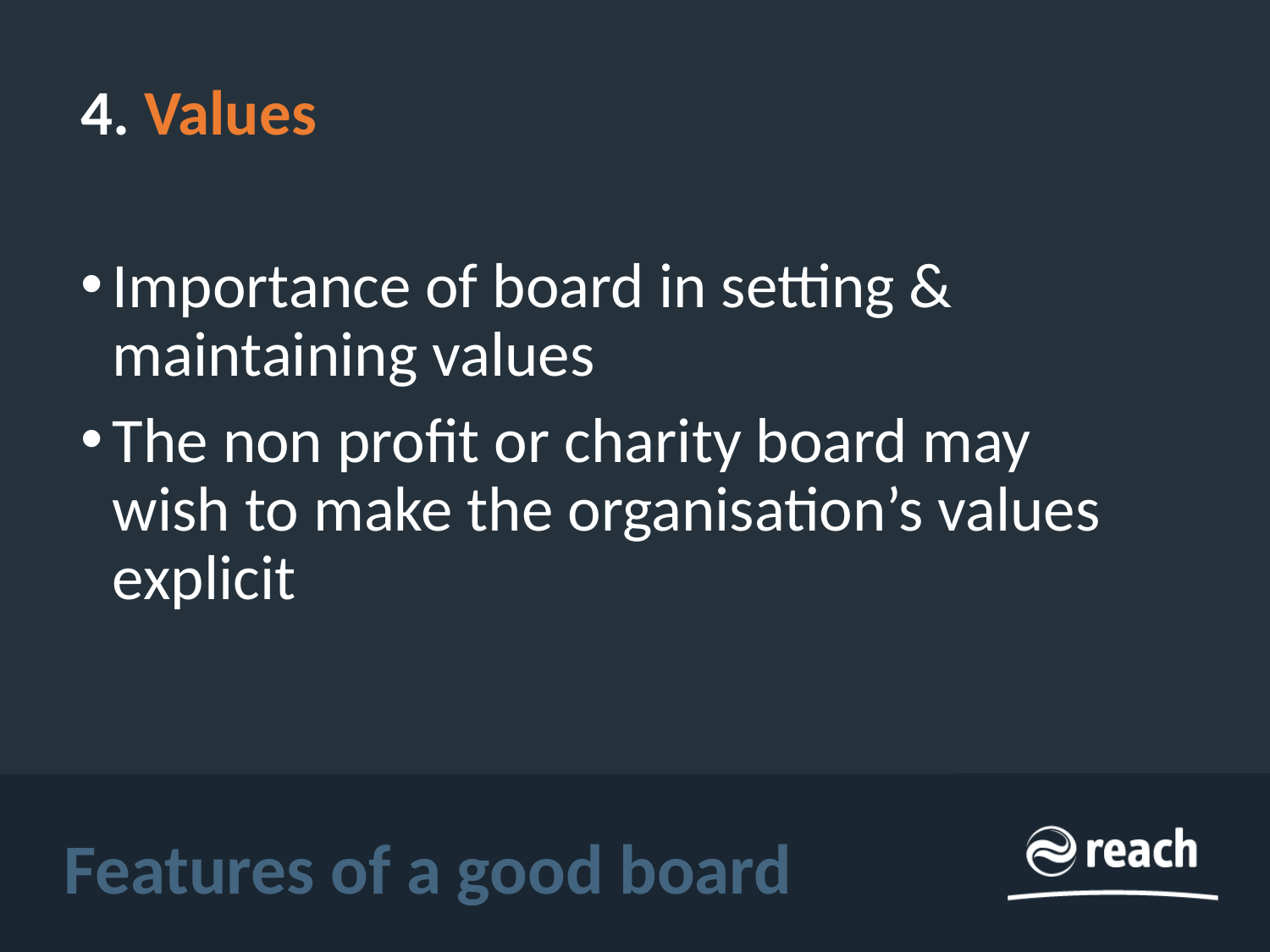

4. Values

Importance of board in setting & maintaining values
The non profit or charity board may wish to make the organisation’s values explicit
Features of a good board